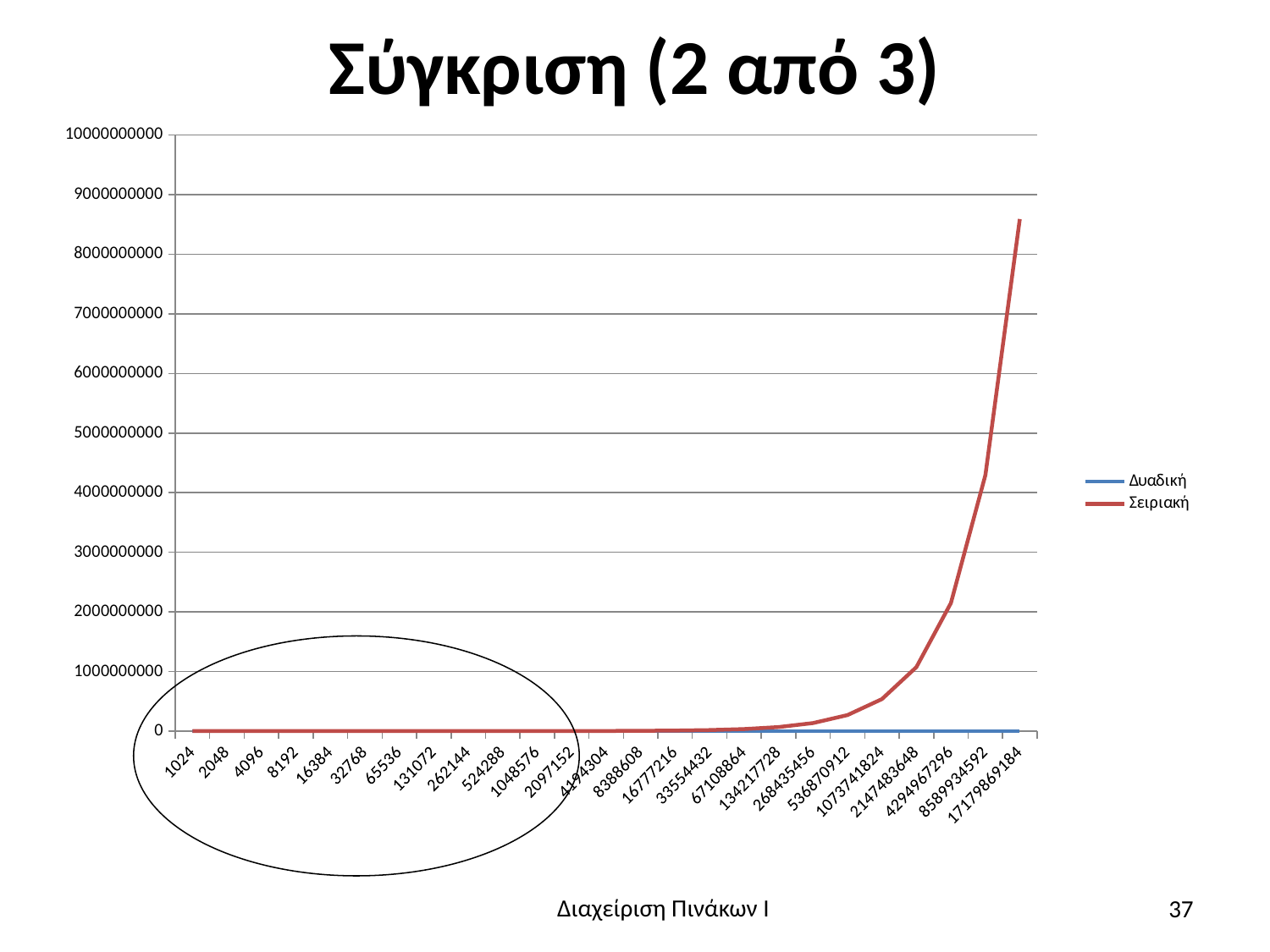

# Σύγκριση (2 από 3)

### Chart

| Category |  |  |
|---|---|---|
| 1024 | 10.0 | 512.0 |
| 2048 | 11.0 | 1024.0 |
| 4096 | 12.0 | 2048.0 |
| 8192 | 13.0 | 4096.0 |
| 16384 | 14.0 | 8192.0 |
| 32768 | 15.0 | 16384.0 |
| 65536 | 16.0 | 32768.0 |
| 131072 | 17.0 | 65536.0 |
| 262144 | 18.0 | 131072.0 |
| 524288 | 19.0 | 262144.0 |
| 1048576 | 20.0 | 524288.0 |
| 2097152 | 21.0 | 1048576.0 |
| 4194304 | 22.0 | 2097152.0 |
| 8388608 | 23.0 | 4194304.0 |
| 16777216 | 24.0 | 8388608.0 |
| 33554432 | 25.0 | 16777216.0 |
| 67108864 | 26.0 | 33554432.0 |
| 134217728 | 27.0 | 67108864.0 |
| 268435456 | 28.0 | 134217728.0 |
| 536870912 | 29.0 | 268435456.0 |
| 1073741824 | 30.0 | 536870912.0 |
| 2147483648 | 31.0 | 1073741824.0 |
| 4294967296 | 32.0 | 2147483648.0 |
| 8589934592 | 33.0 | 4294967296.0 |
| 17179869184 | 34.0 | 8589934592.0 |
37
Διαχείριση Πινάκων Ι